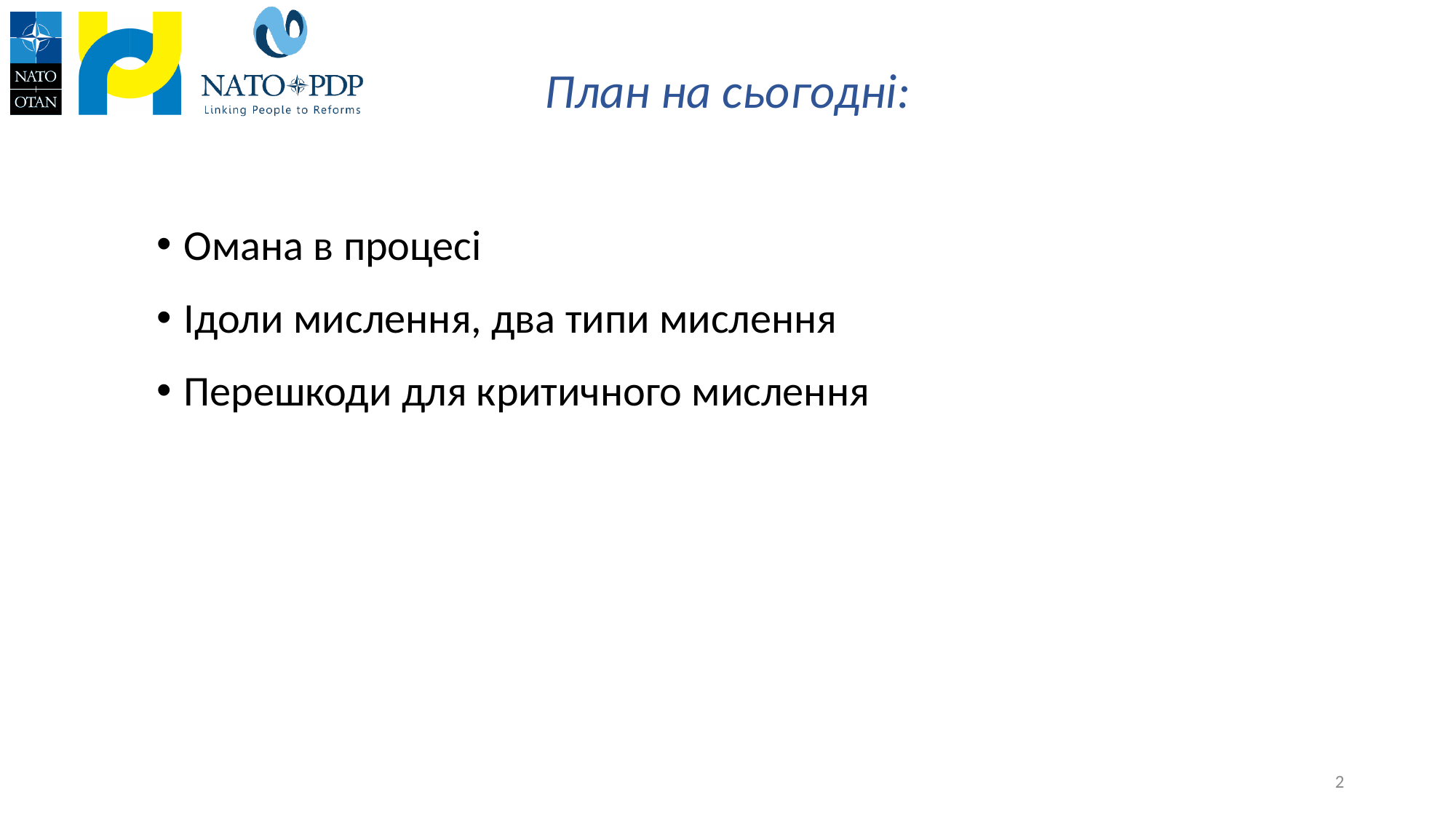

# План на сьогодні:
Омана в процесі
Ідоли мислення, два типи мислення
Перешкоди для критичного мислення
2